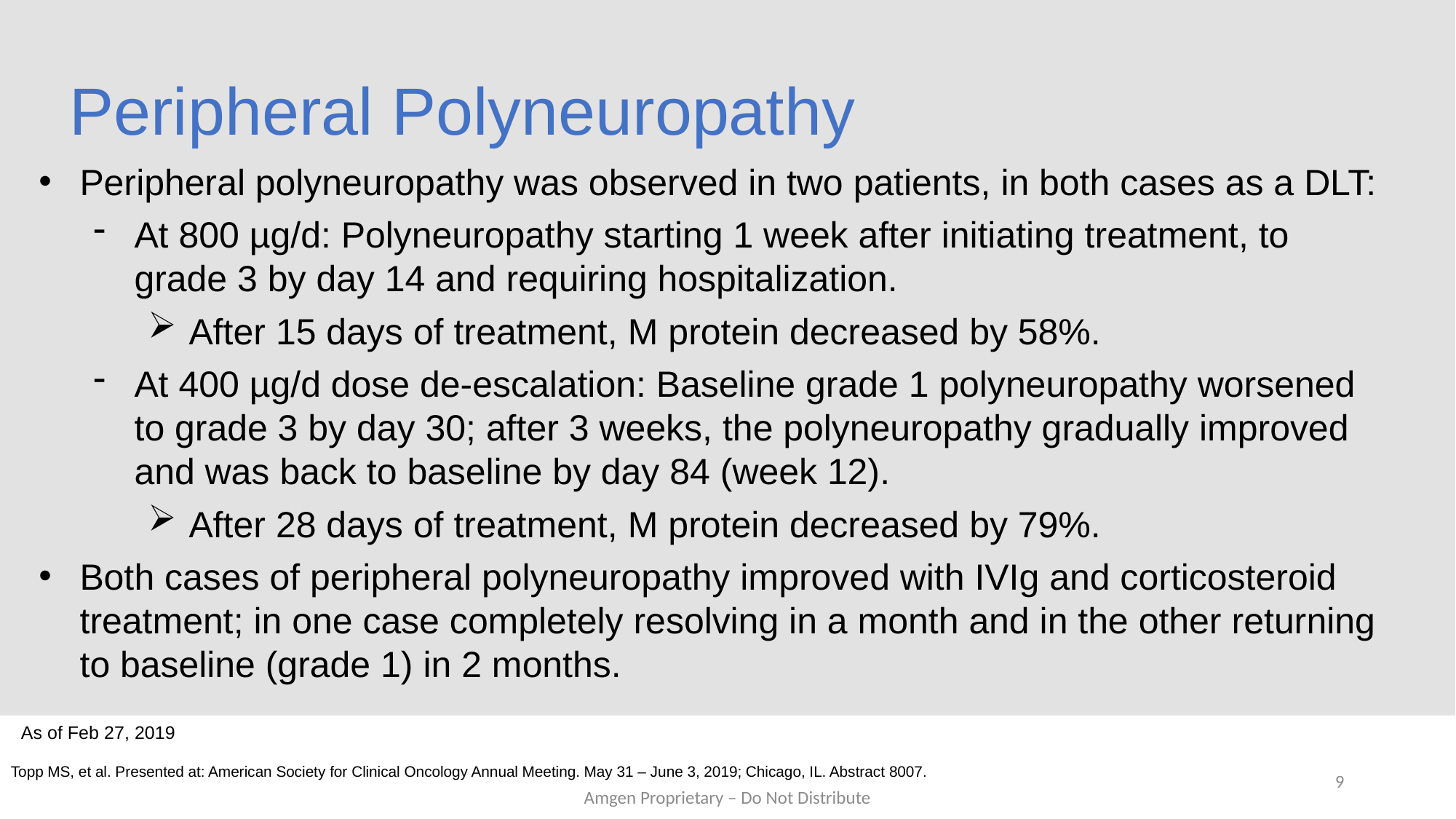

# Peripheral Polyneuropathy
Peripheral polyneuropathy was observed in two patients, in both cases as a DLT:
At 800 µg/d: Polyneuropathy starting 1 week after initiating treatment, to grade 3 by day 14 and requiring hospitalization.
After 15 days of treatment, M protein decreased by 58%.
At 400 µg/d dose de-escalation: Baseline grade 1 polyneuropathy worsened to grade 3 by day 30; after 3 weeks, the polyneuropathy gradually improved and was back to baseline by day 84 (week 12).
After 28 days of treatment, M protein decreased by 79%.
Both cases of peripheral polyneuropathy improved with IVIg and corticosteroid treatment; in one case completely resolving in a month and in the other returning to baseline (grade 1) in 2 months.
As of Feb 27, 2019
Topp MS, et al. Presented at: American Society for Clinical Oncology Annual Meeting. May 31 – June 3, 2019; Chicago, IL. Abstract 8007.
9
Amgen Proprietary – Do Not Distribute